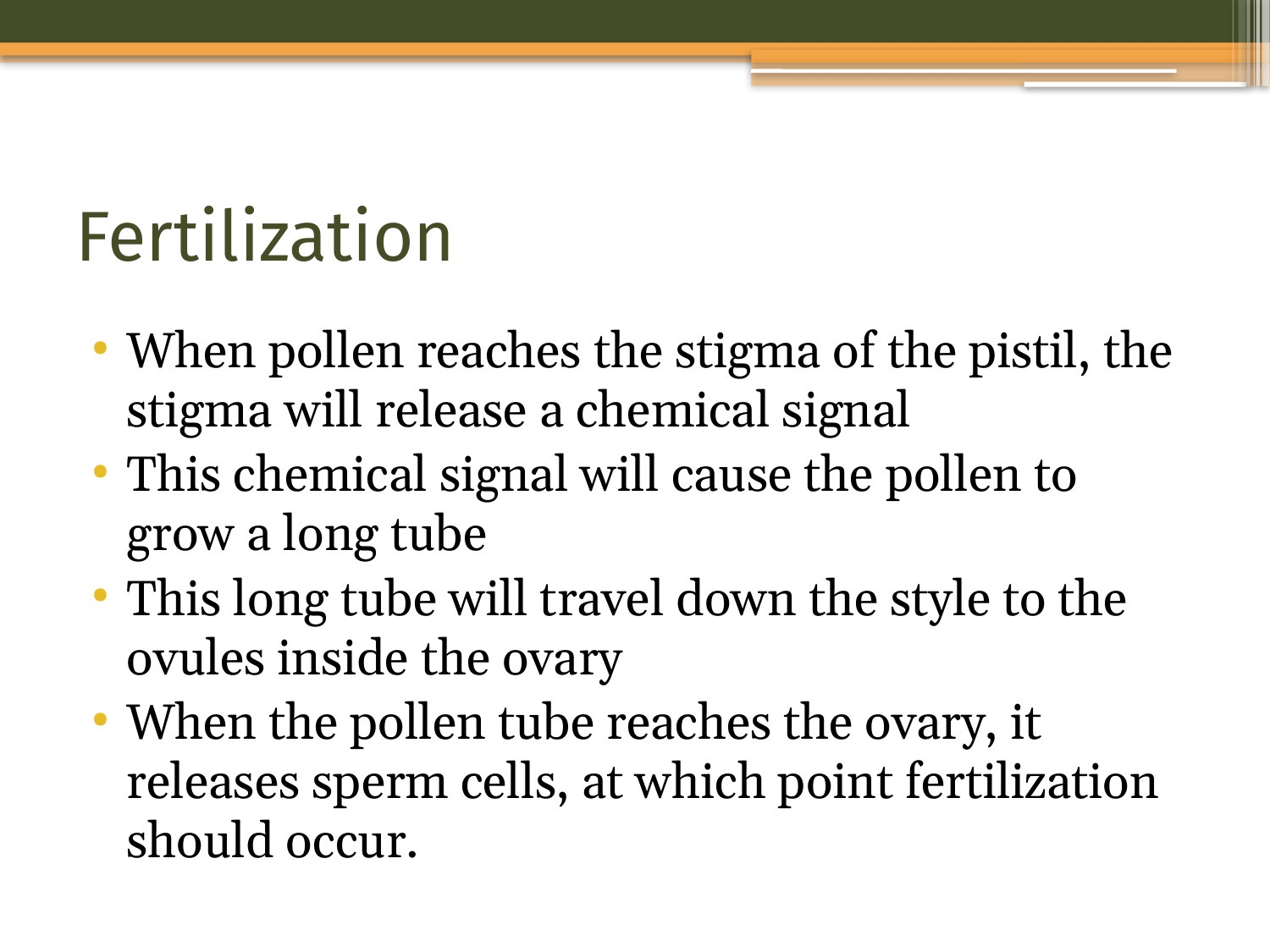

# Fertilization
When pollen reaches the stigma of the pistil, the stigma will release a chemical signal
This chemical signal will cause the pollen to grow a long tube
This long tube will travel down the style to the ovules inside the ovary
When the pollen tube reaches the ovary, it releases sperm cells, at which point fertilization should occur.